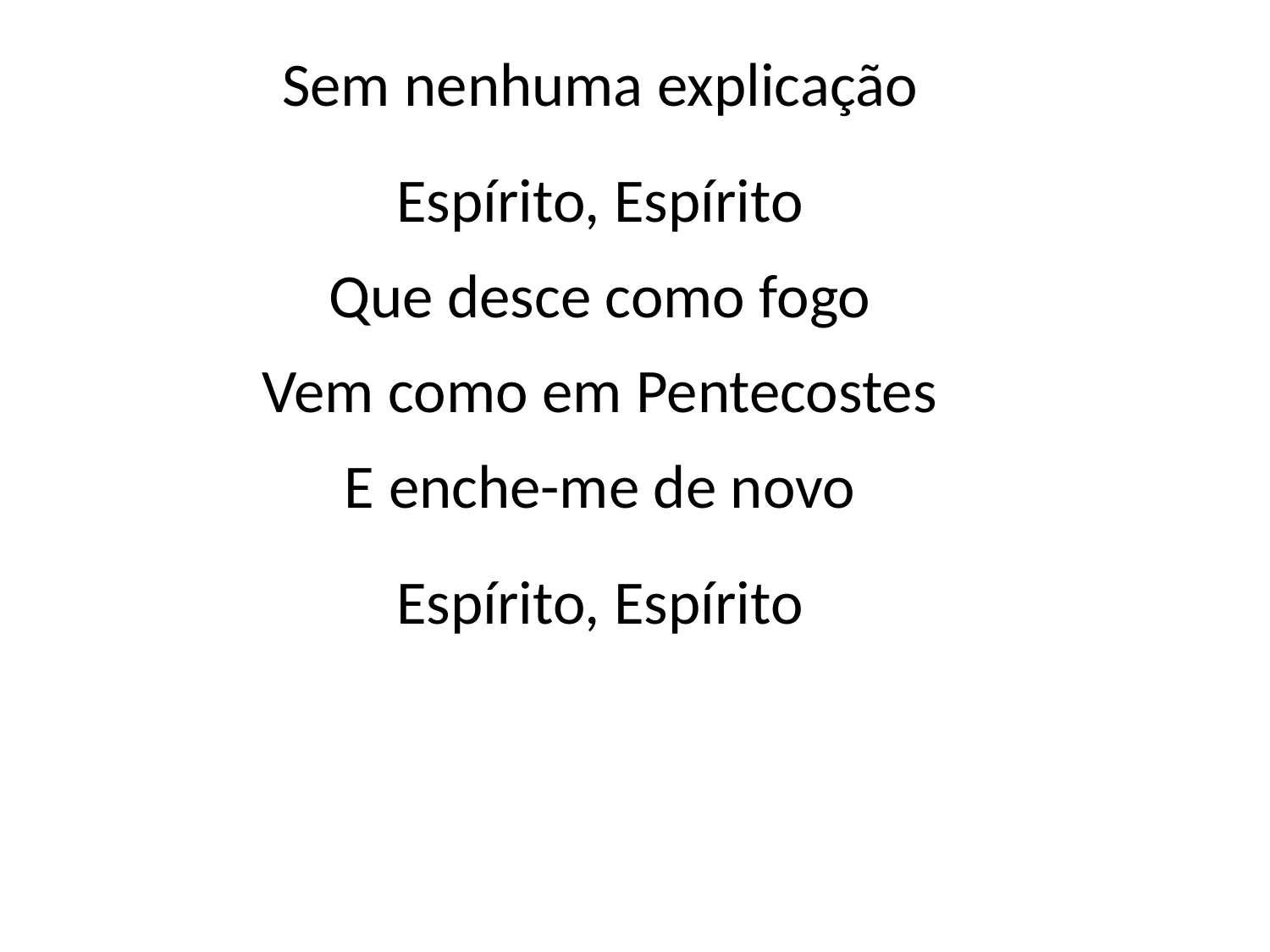

Sem nenhuma explicação

Espírito, Espírito

Que desce como fogo

Vem como em Pentecostes

E enche-me de novo

Espírito, Espírito
#